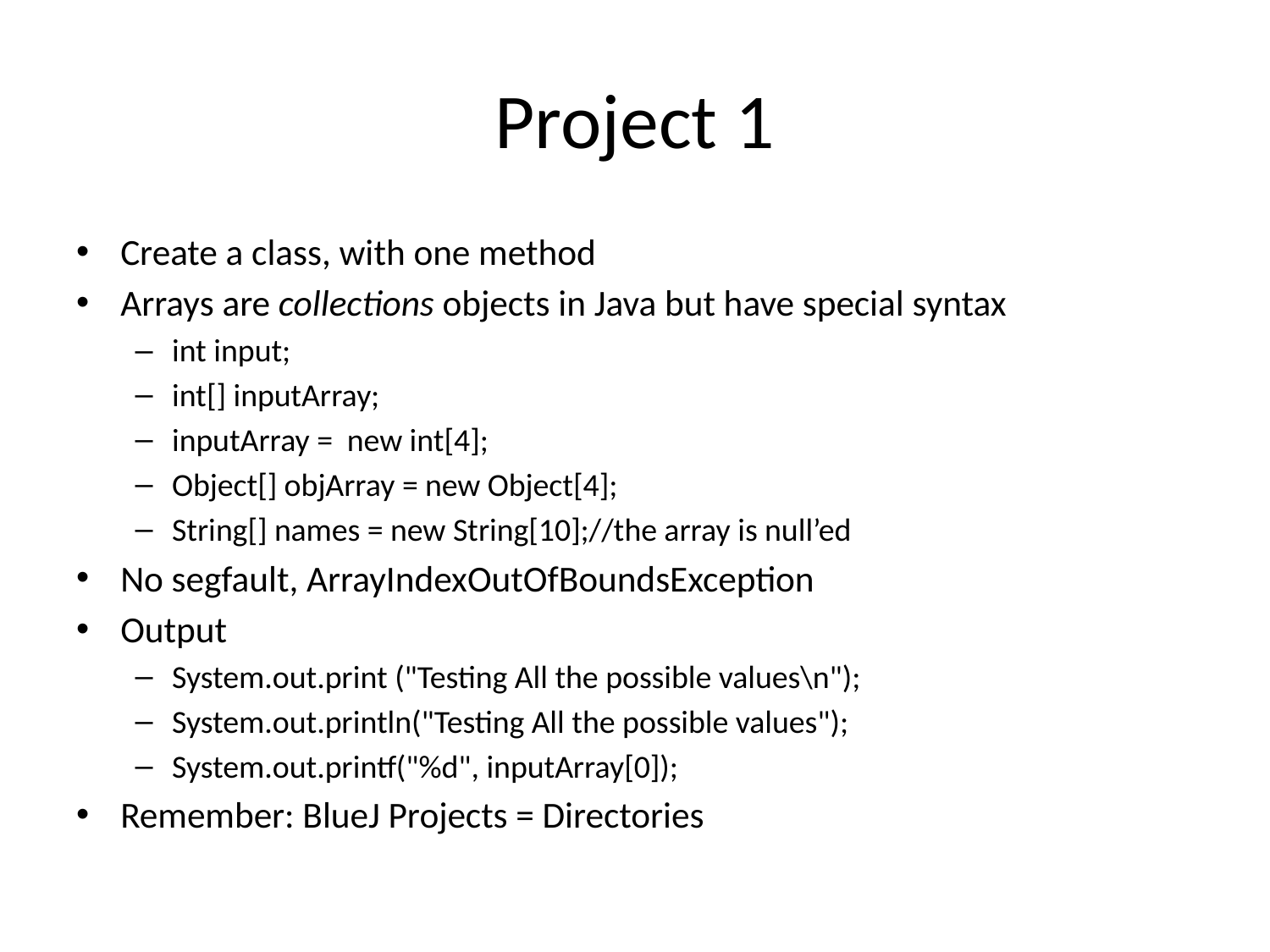

# Project 1
Create a class, with one method
Arrays are collections objects in Java but have special syntax
int input;
int[] inputArray;
inputArray =  new int[4];
Object[] objArray = new Object[4];
String[] names = new String[10];//the array is null’ed
No segfault, ArrayIndexOutOfBoundsException
Output
System.out.print ("Testing All the possible values\n");
System.out.println("Testing All the possible values");
System.out.printf("%d", inputArray[0]);
Remember: BlueJ Projects = Directories